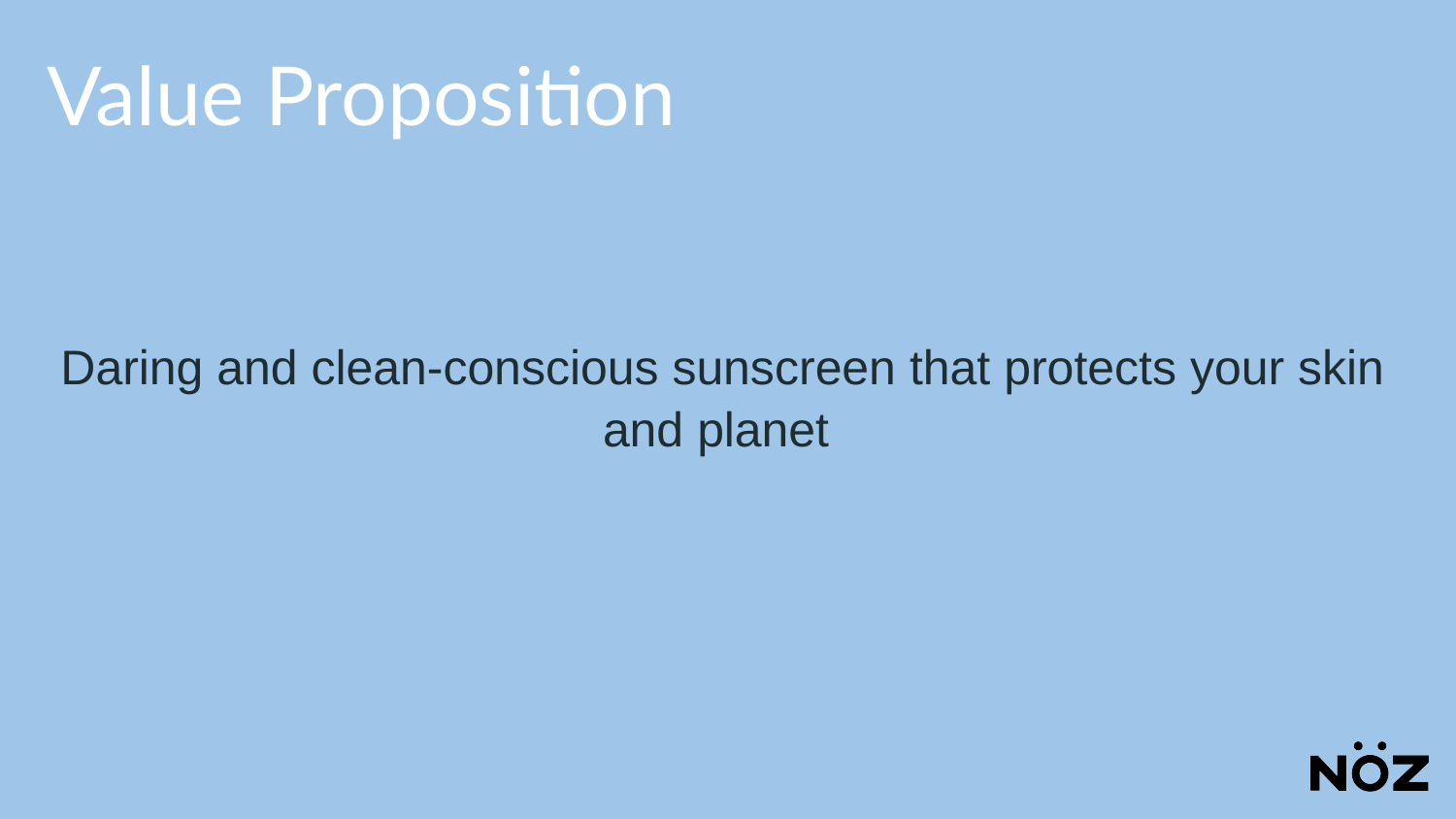

# Value Proposition

Daring and clean-conscious sunscreen that protects your skin and planet